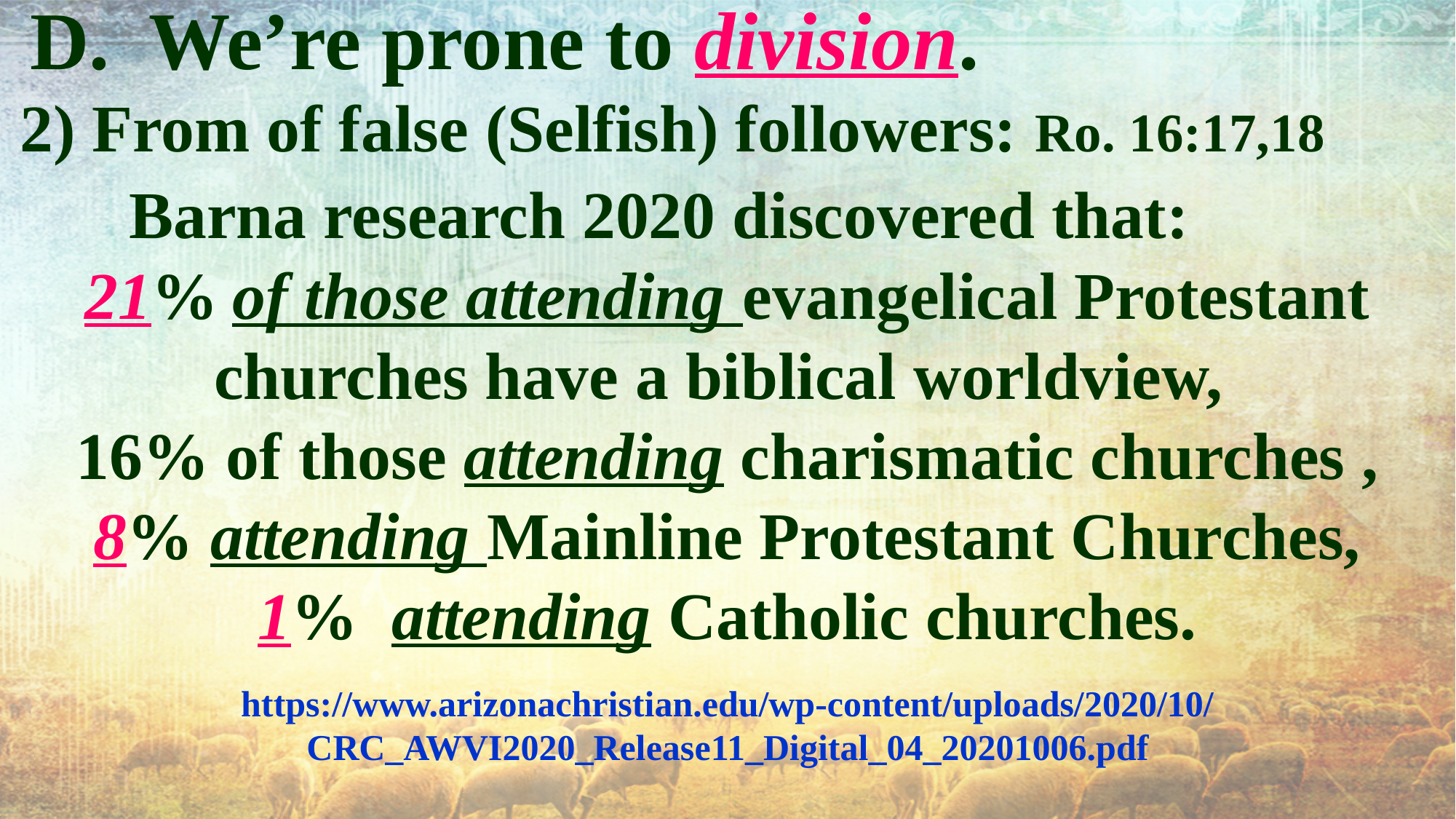

D.  We’re prone to division.
2) From of false (Selfish) followers: Ro. 16:17,18
      Barna research 2020 discovered that:
21% of those attending evangelical Protestant churches have a biblical worldview,
16% of those attending charismatic churches ,
 8% attending Mainline Protestant Churches,
1%  attending Catholic churches.
https://www.arizonachristian.edu/wp-content/uploads/2020/10/CRC_AWVI2020_Release11_Digital_04_20201006.pdf